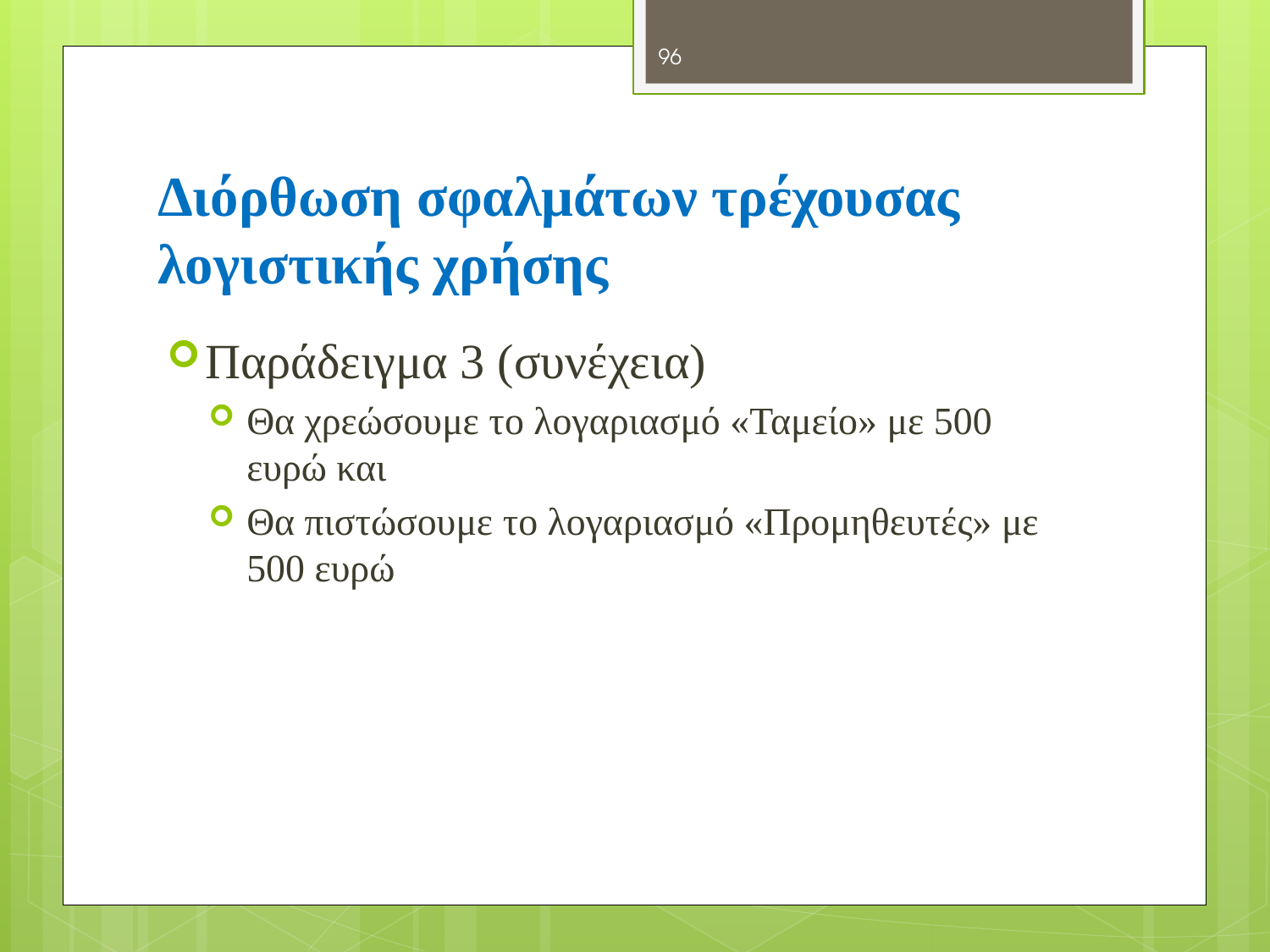

96
# Διόρθωση σφαλμάτων τρέχουσας λογιστικής χρήσης
Παράδειγμα 3 (συνέχεια)
Θα χρεώσουμε το λογαριασμό «Ταμείο» με 500 ευρώ και
Θα πιστώσουμε το λογαριασμό «Προμηθευτές» με 500 ευρώ